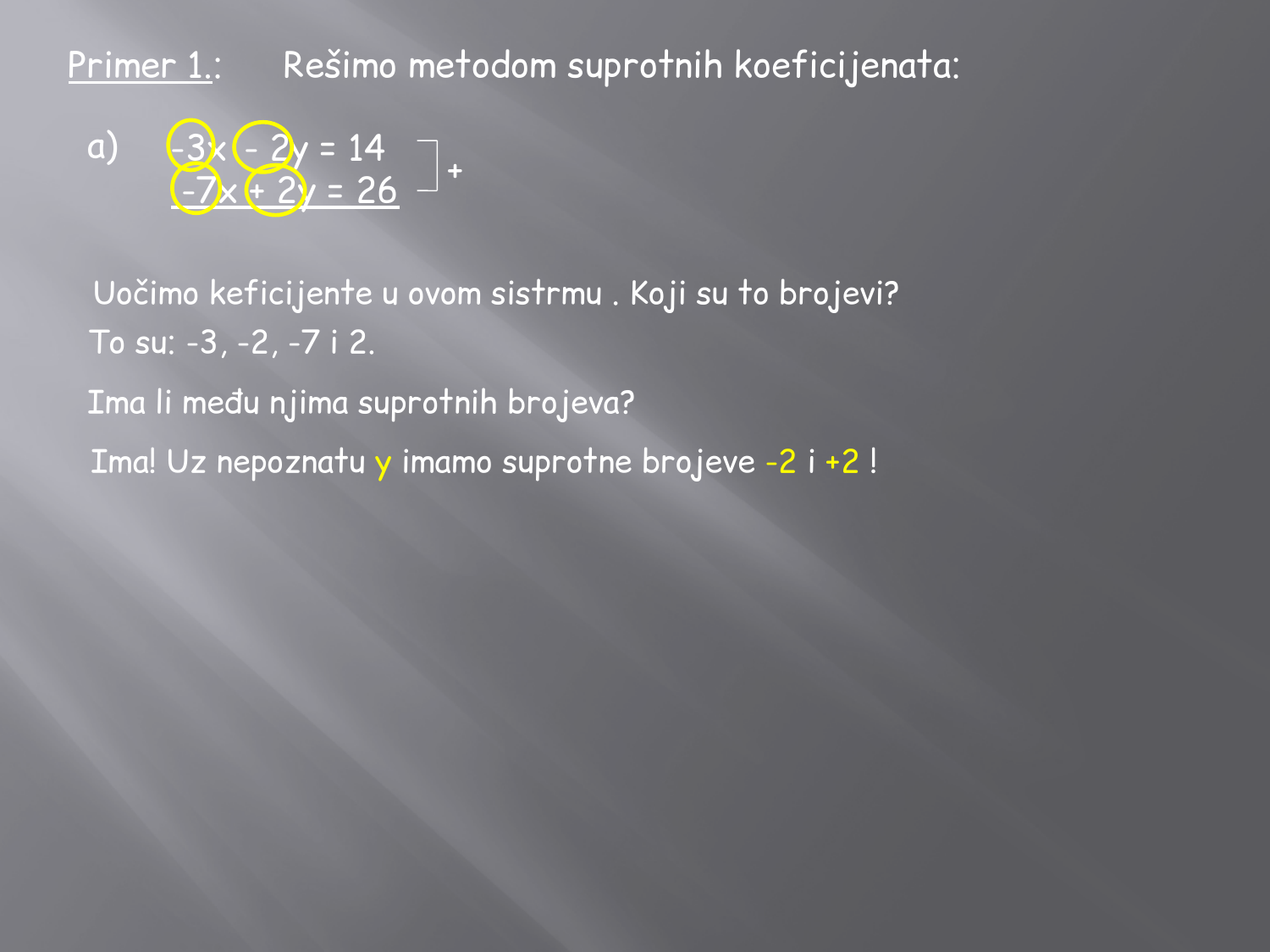

Primer 1.:
Rešimo metodom suprotnih koeficijenata:
a)
-3x  - 2y = 14
 -7x + 2y = 26

+

Uočimo keficijente u ovom sistrmu . Koji su to brojevi?
To su: -3, -2, -7 i 2.
Ima li među njima suprotnih brojeva?
Ima! Uz nepoznatu y imamo suprotne brojeve -2 i +2 !